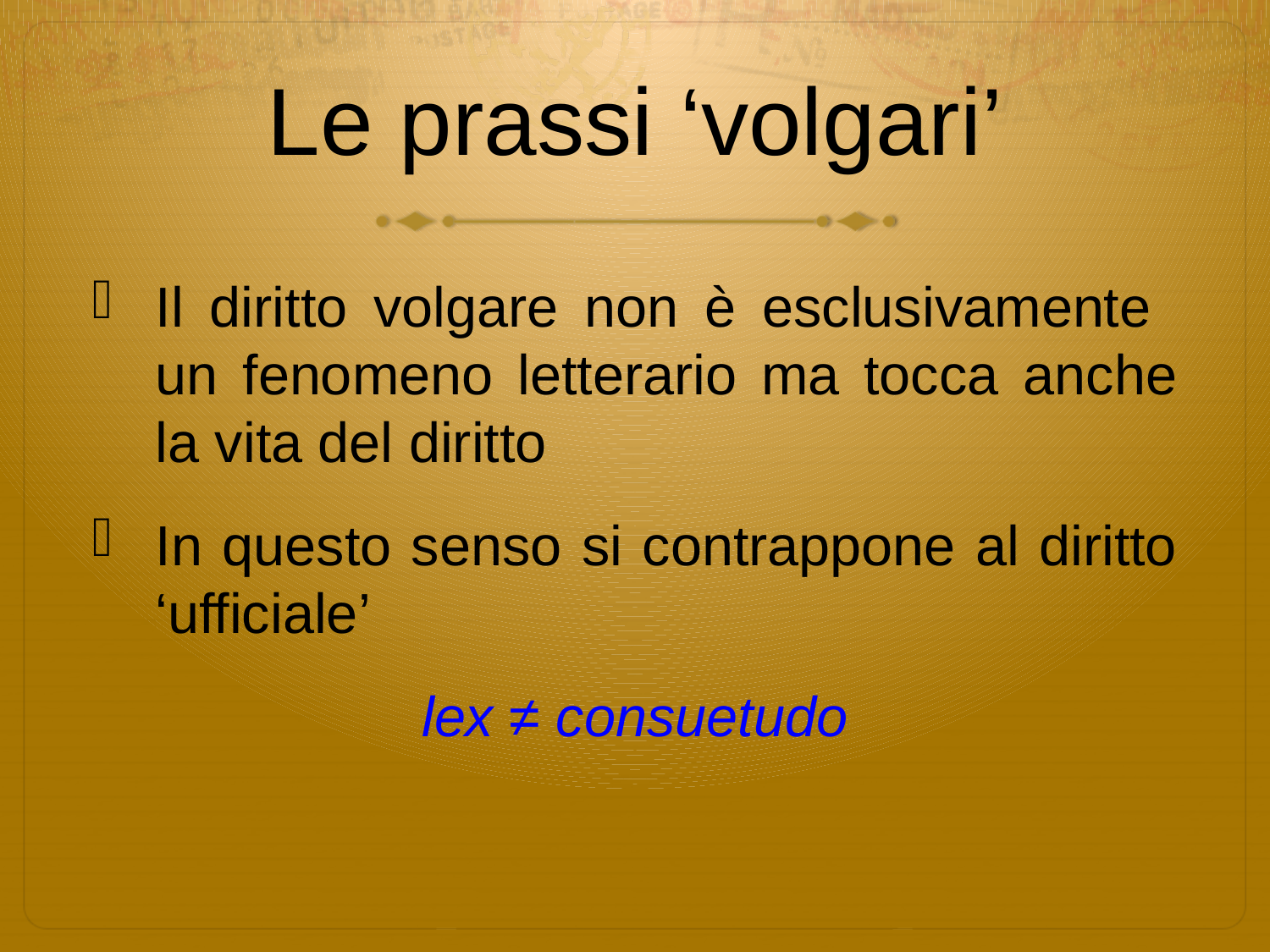

# Le prassi ‘volgari’
Il diritto volgare non è esclusivamente  un fenomeno letterario ma tocca anche la vita del diritto
In questo senso si contrappone al diritto ‘ufficiale’
lex ≠ consuetudo